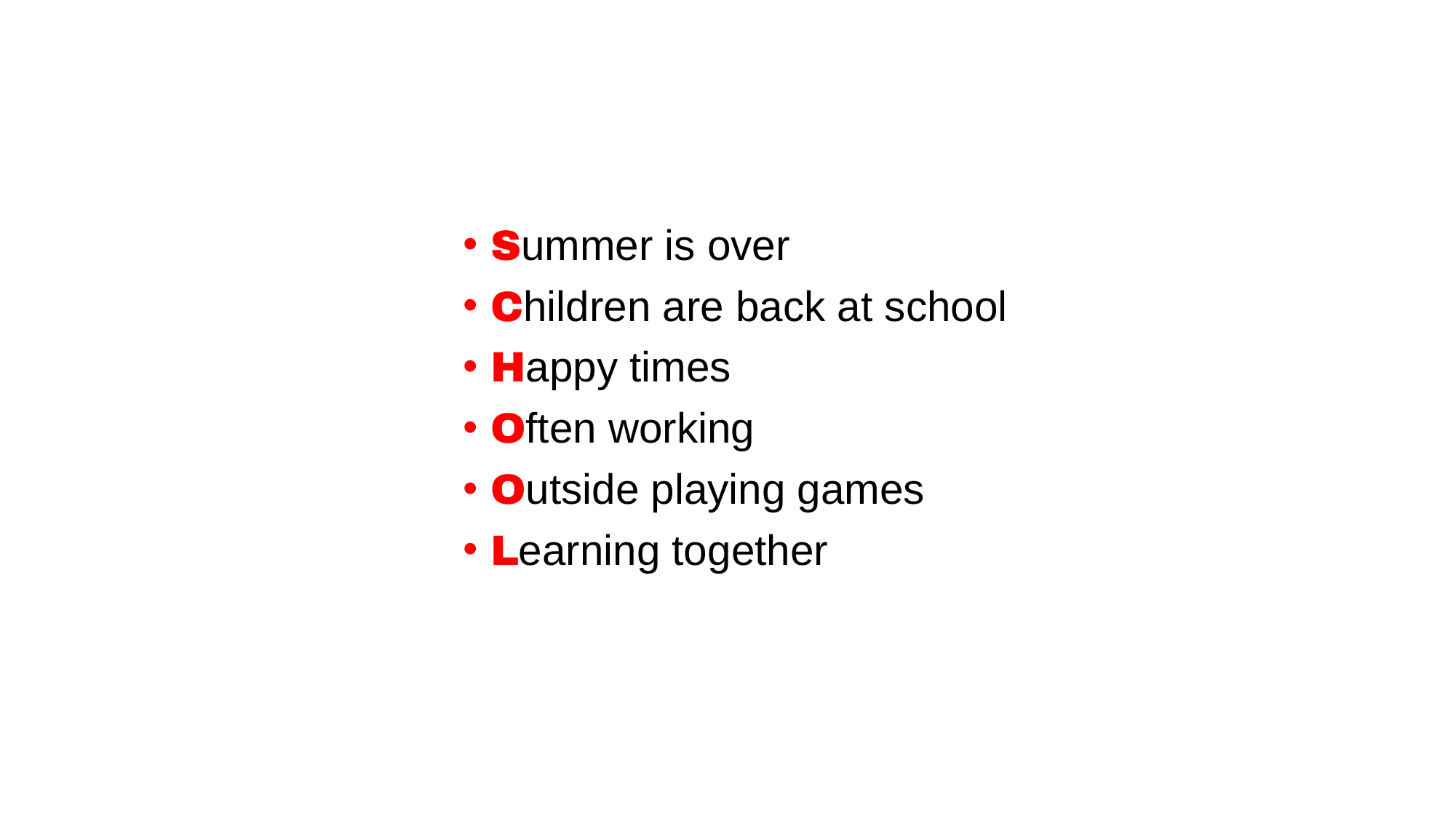

#
Summer is over
Children are back at school
Happy times
Often working
Outside playing games
Learning together